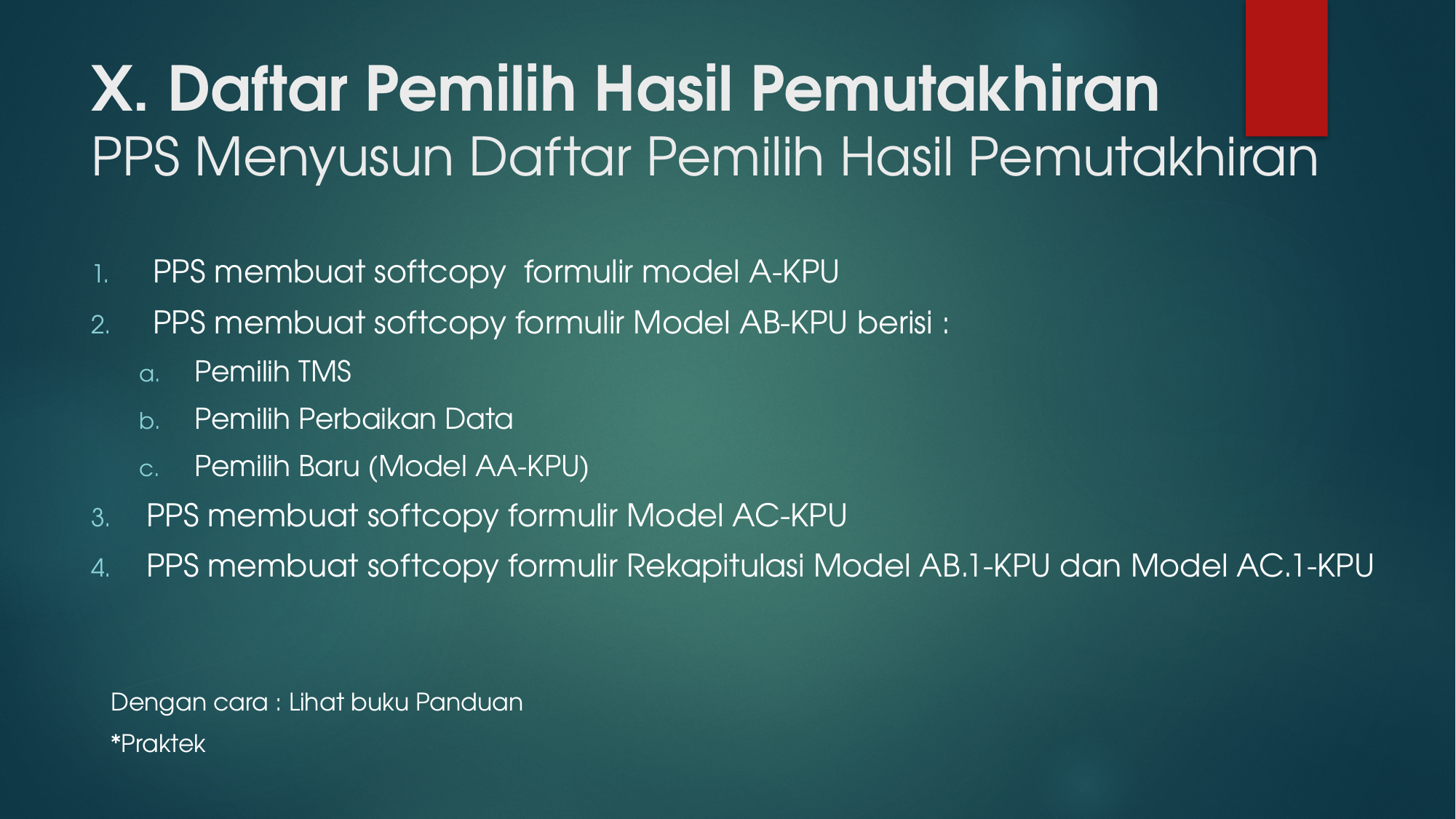

# X. Daftar Pemilih Hasil Pemutakhiran PPS Menyusun Daftar Pemilih Hasil Pemutakhiran
PPS membuat softcopy  formulir model A-KPU
PPS membuat softcopy formulir Model AB-KPU berisi :
Pemilih TMS
Pemilih Perbaikan Data
Pemilih Baru (Model AA-KPU)
PPS membuat softcopy formulir Model AC-KPU
PPS membuat softcopy formulir Rekapitulasi Model AB.1-KPU dan Model AC.1-KPU

Dengan cara : Lihat buku Panduan
*Praktek